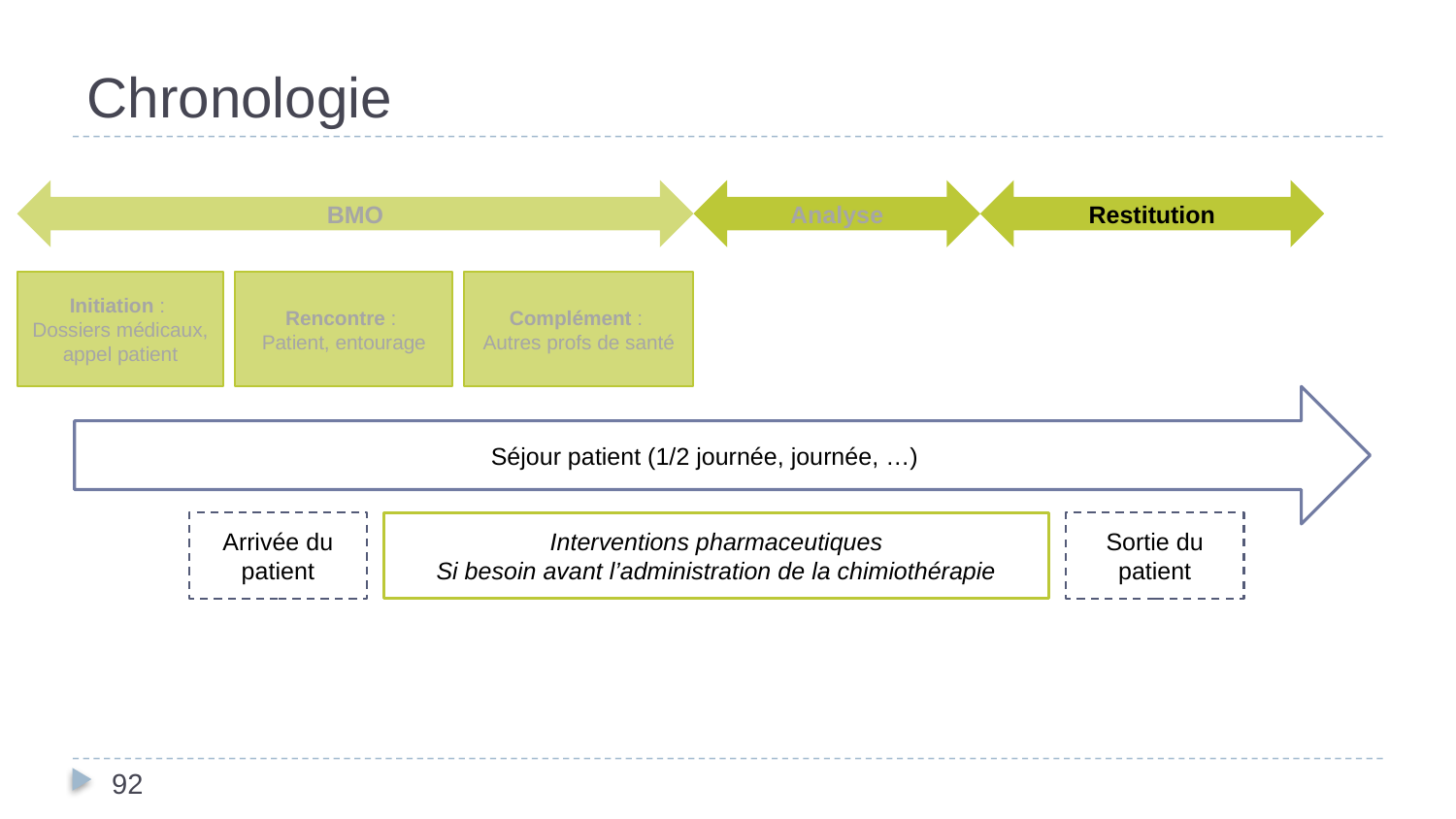

# Chronologie
BMO
Analyse
Restitution
Initiation :
Dossiers médicaux, appel patient
Rencontre :
Patient, entourage
Complément :
Autres profs de santé
Séjour patient (1/2 journée, journée, …)
Arrivée du patient
Interventions pharmaceutiques
Si besoin avant l’administration de la chimiothérapie
Sortie du patient
92